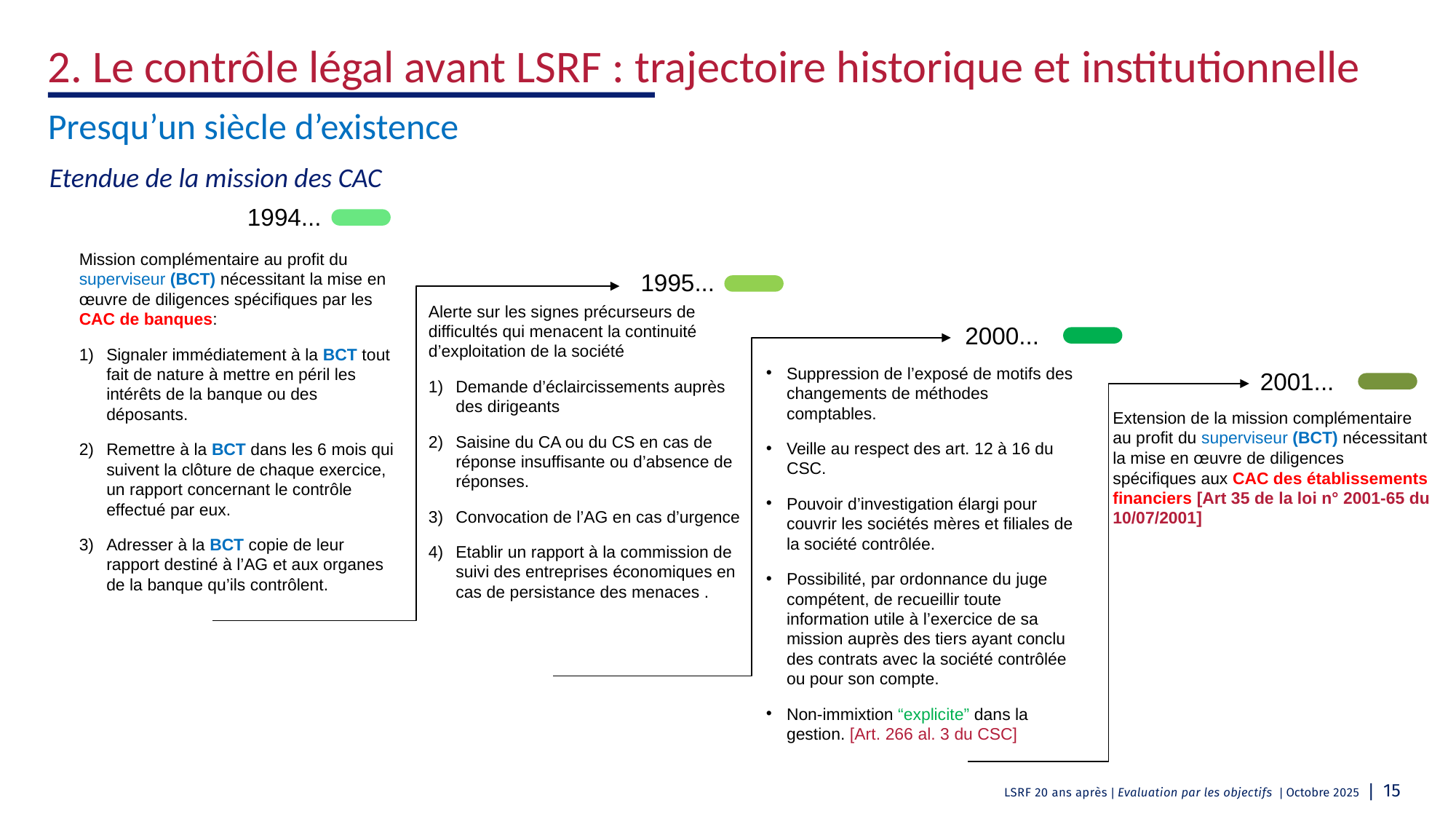

2. Le contrôle légal avant LSRF : trajectoire historique et institutionnelle

Presqu’un siècle d’existence
Etendue de la mission des CAC
1994...

Mission complémentaire au profit du superviseur (BCT) nécessitant la mise en œuvre de diligences spécifiques par les CAC de banques:
Signaler immédiatement à la BCT tout fait de nature à mettre en péril les intérêts de la banque ou des déposants.
Remettre à la BCT dans les 6 mois qui suivent la clôture de chaque exercice, un rapport concernant le contrôle effectué par eux.
Adresser à la BCT copie de leur rapport destiné à l’AG et aux organes de la banque qu’ils contrôlent.
1995...

Alerte sur les signes précurseurs de difficultés qui menacent la continuité d’exploitation de la société
Demande d’éclaircissements auprès des dirigeants
Saisine du CA ou du CS en cas de réponse insuffisante ou d’absence de réponses.
Convocation de l’AG en cas d’urgence
Etablir un rapport à la commission de suivi des entreprises économiques en cas de persistance des menaces .
2000...

Suppression de l’exposé de motifs des changements de méthodes comptables.
Veille au respect des art. 12 à 16 du CSC.
Pouvoir d’investigation élargi pour couvrir les sociétés mères et filiales de la société contrôlée.
Possibilité, par ordonnance du juge compétent, de recueillir toute information utile à l’exercice de sa mission auprès des tiers ayant conclu des contrats avec la société contrôlée ou pour son compte.
Non-immixtion “explicite” dans la gestion. [Art. 266 al. 3 du CSC]

2001...

Extension de la mission complémentaire au profit du superviseur (BCT) nécessitant la mise en œuvre de diligences spécifiques aux CAC des établissements financiers [Art 35 de la loi n° 2001-65 du 10/07/2001]
LSRF 20 ans après | Evaluation par les objectifs | Octobre 2025  | 15